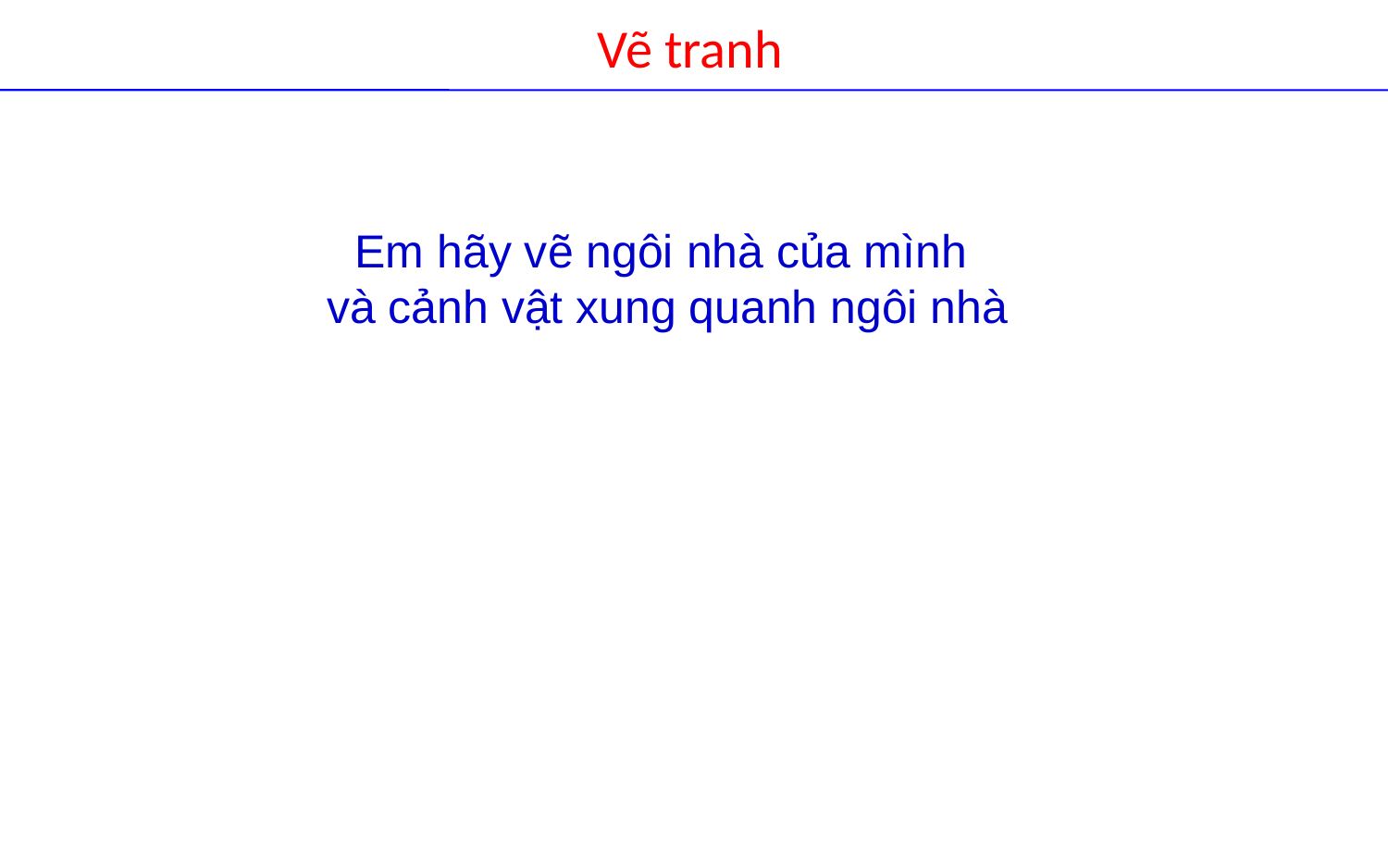

Vẽ tranh

Em hãy vẽ ngôi nhà của mình
và cảnh vật xung quanh ngôi nhà